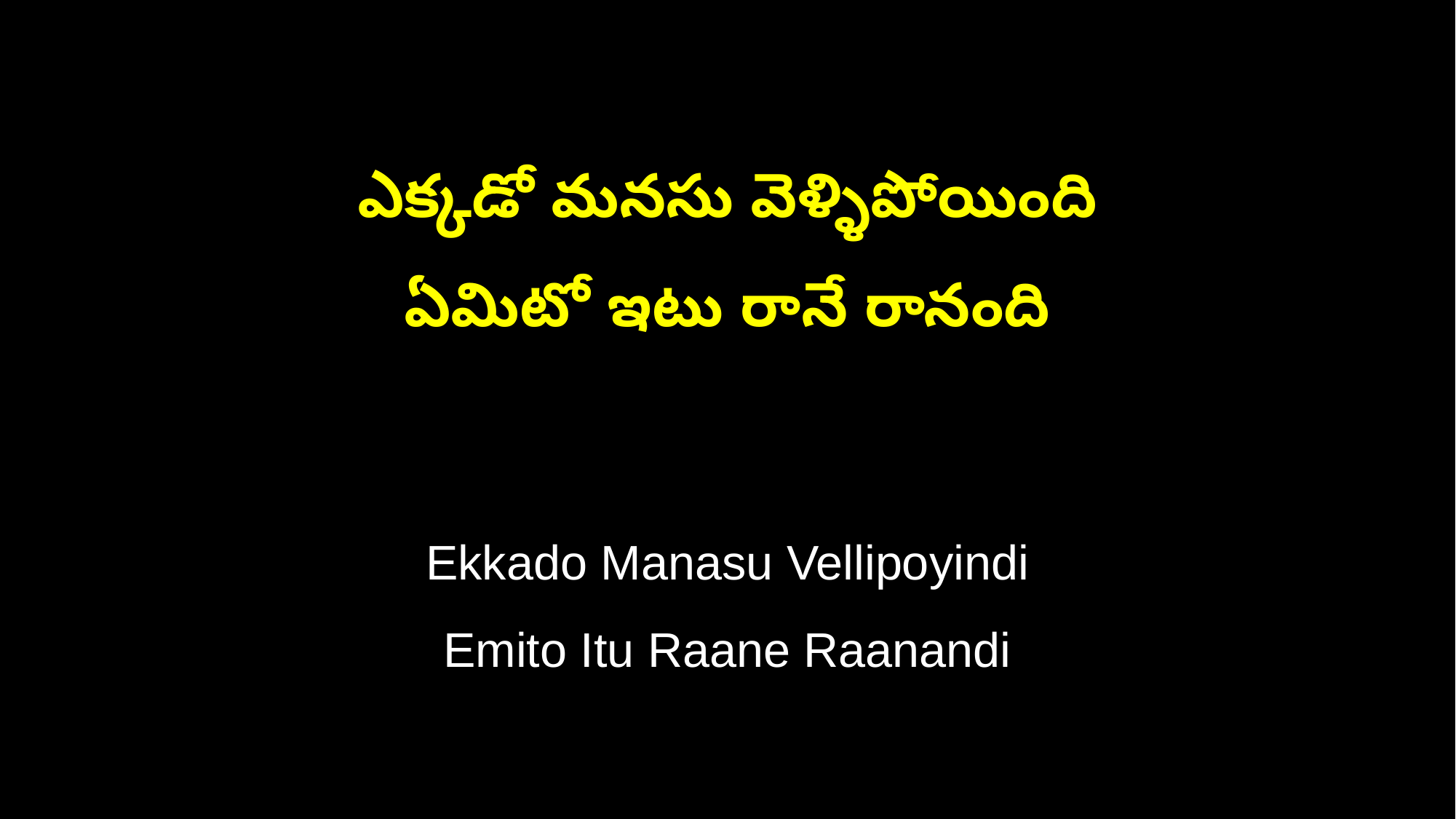

ఎక్కడో మనసు వెళ్ళిపోయింది
ఏమిటో ఇటు రానే రానంది
Ekkado Manasu Vellipoyindi
Emito Itu Raane Raanandi